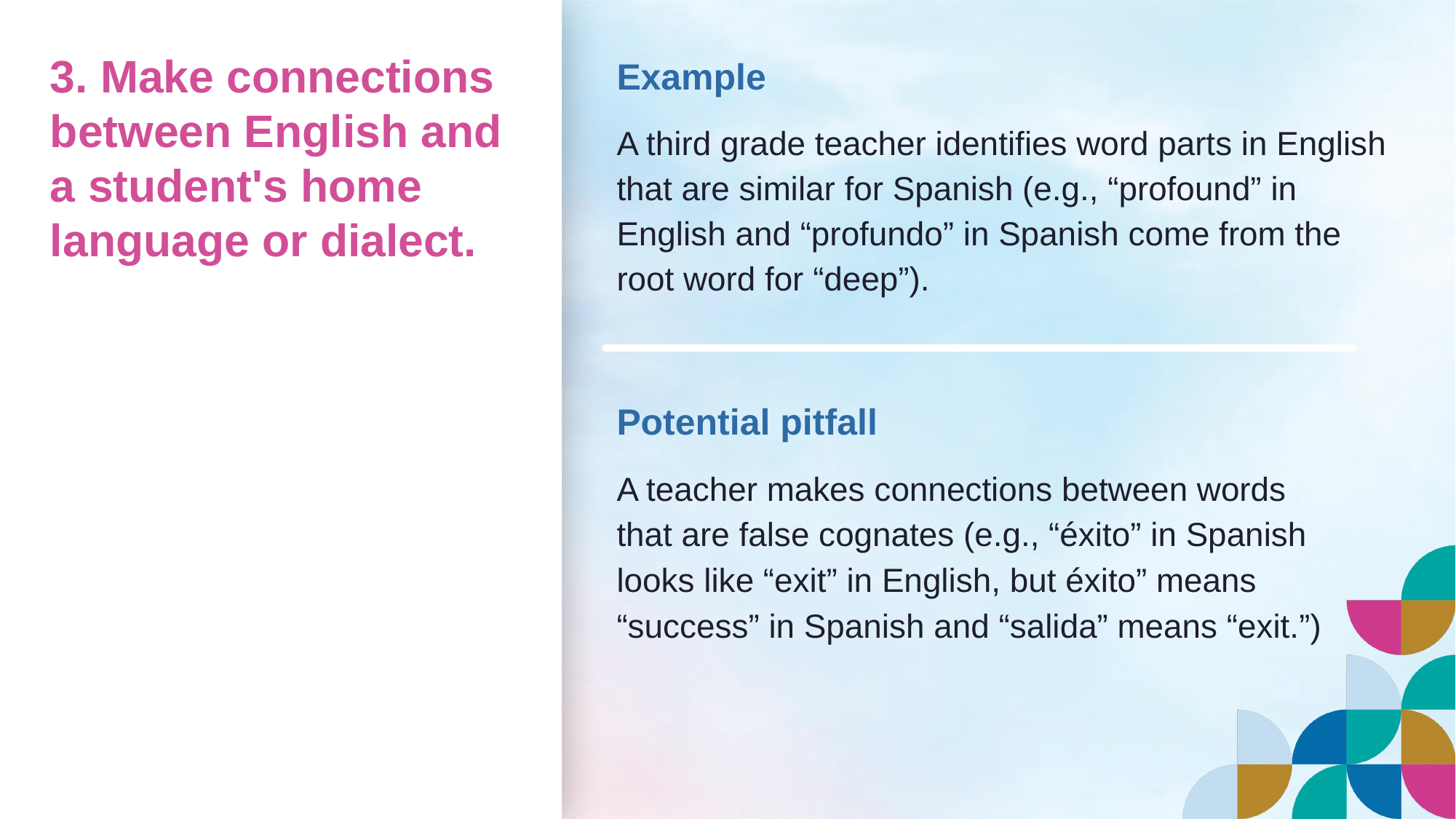

# 3. Make connections between English and a student's home language or dialect.
Example
A third grade teacher identifies word parts in English that are similar for Spanish (e.g., “profound” in English and “profundo” in Spanish come from the root word for “deep”).
Potential pitfall
A teacher makes connections between words that are false cognates (e.g., “éxito” in Spanish looks like “exit” in English, but éxito” means “success” in Spanish and “salida” means “exit.”)